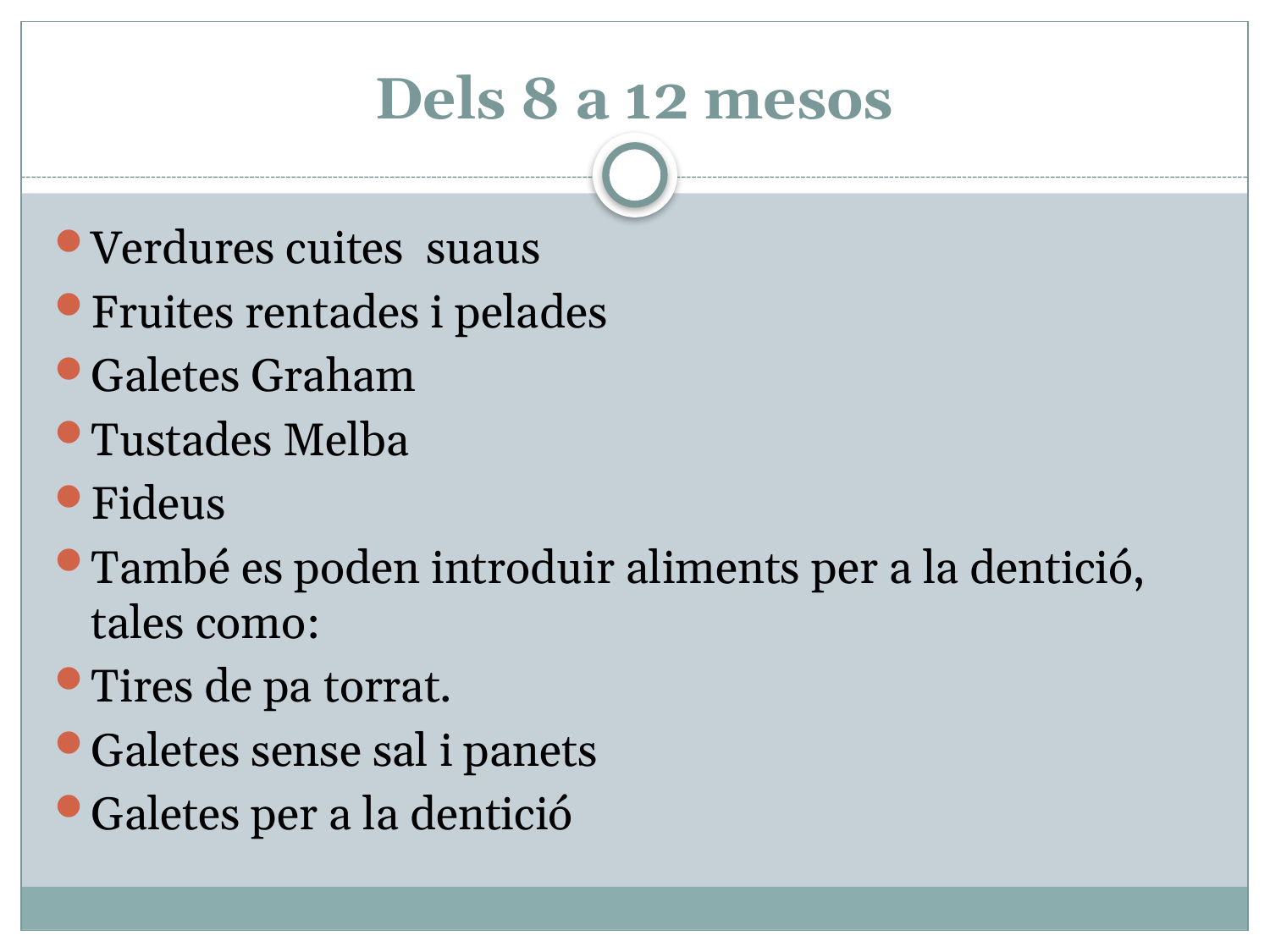

# Dels 8 a 12 mesos
Verdures cuites  suaus
Fruites rentades i pelades
Galetes Graham
Tustades Melba
Fideus
També es poden introduir aliments per a la dentició, tales como:
Tires de pa torrat.
Galetes sense sal i panets
Galetes per a la dentició